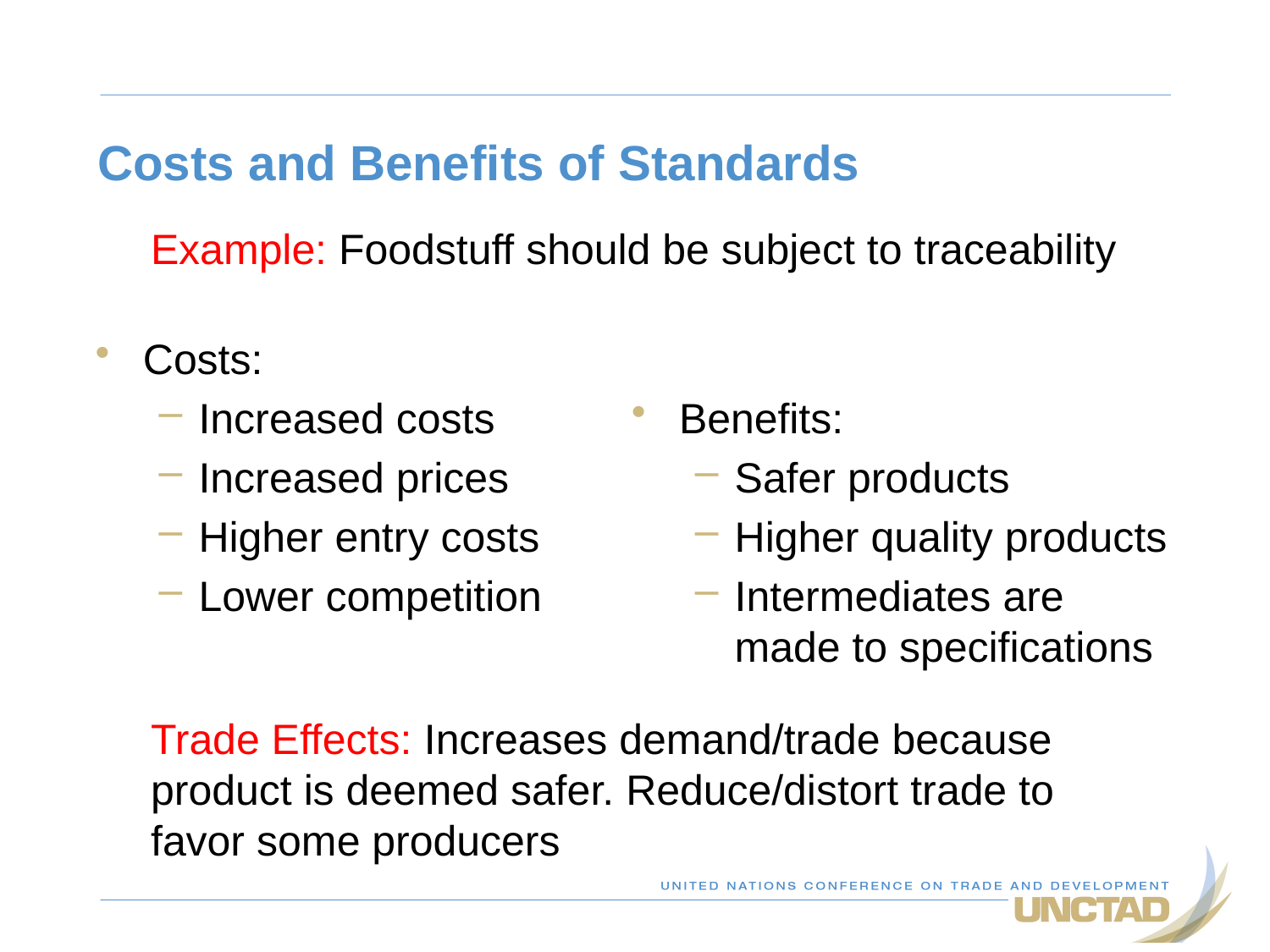

# Costs and Benefits of Standards
Example: Foodstuff should be subject to traceability
Costs:
Increased costs
Increased prices
Higher entry costs
Lower competition

Benefits:
Safer products
Higher quality products
Intermediates are made to specifications

Trade Effects: Increases demand/trade because product is deemed safer. Reduce/distort trade to favor some producers